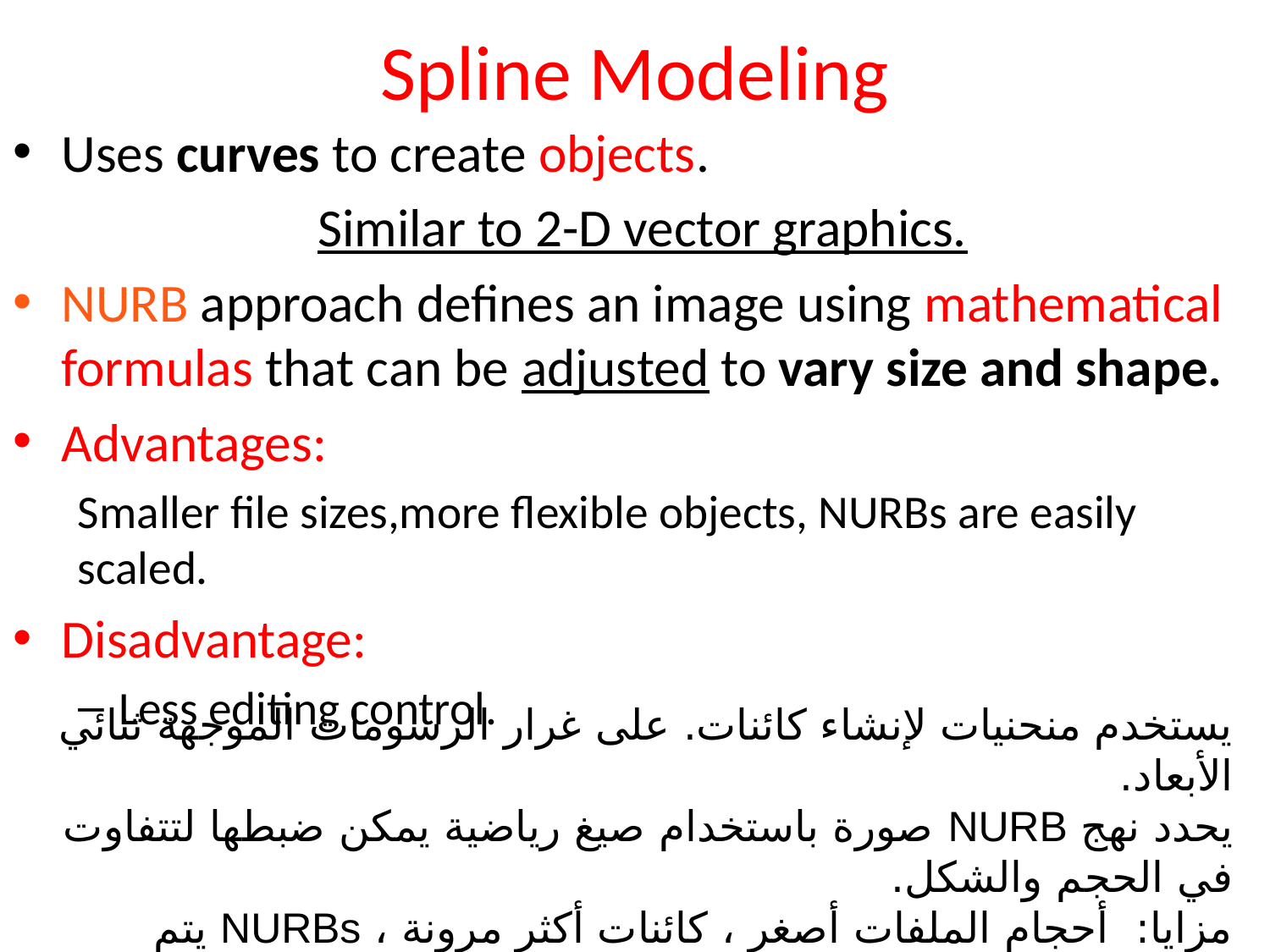

# Spline Modeling
Uses curves to create objects.
Similar to 2-D vector graphics.
NURB approach defines an image using mathematical formulas that can be adjusted to vary size and shape.
Advantages:
Smaller file sizes,more flexible objects, NURBs are easily scaled.
Disadvantage:
Less editing control.

يستخدم منحنيات لإنشاء كائنات. على غرار الرسومات الموجهة ثنائي الأبعاد.
يحدد نهج NURB صورة باستخدام صيغ رياضية يمكن ضبطها لتتفاوت في الحجم والشكل.
مزايا:  أحجام الملفات أصغر ، كائنات أكثر مرونة ، NURBs يتم تحجيمها بسهولة.
العيب:   تحكم أقل في التحرير.